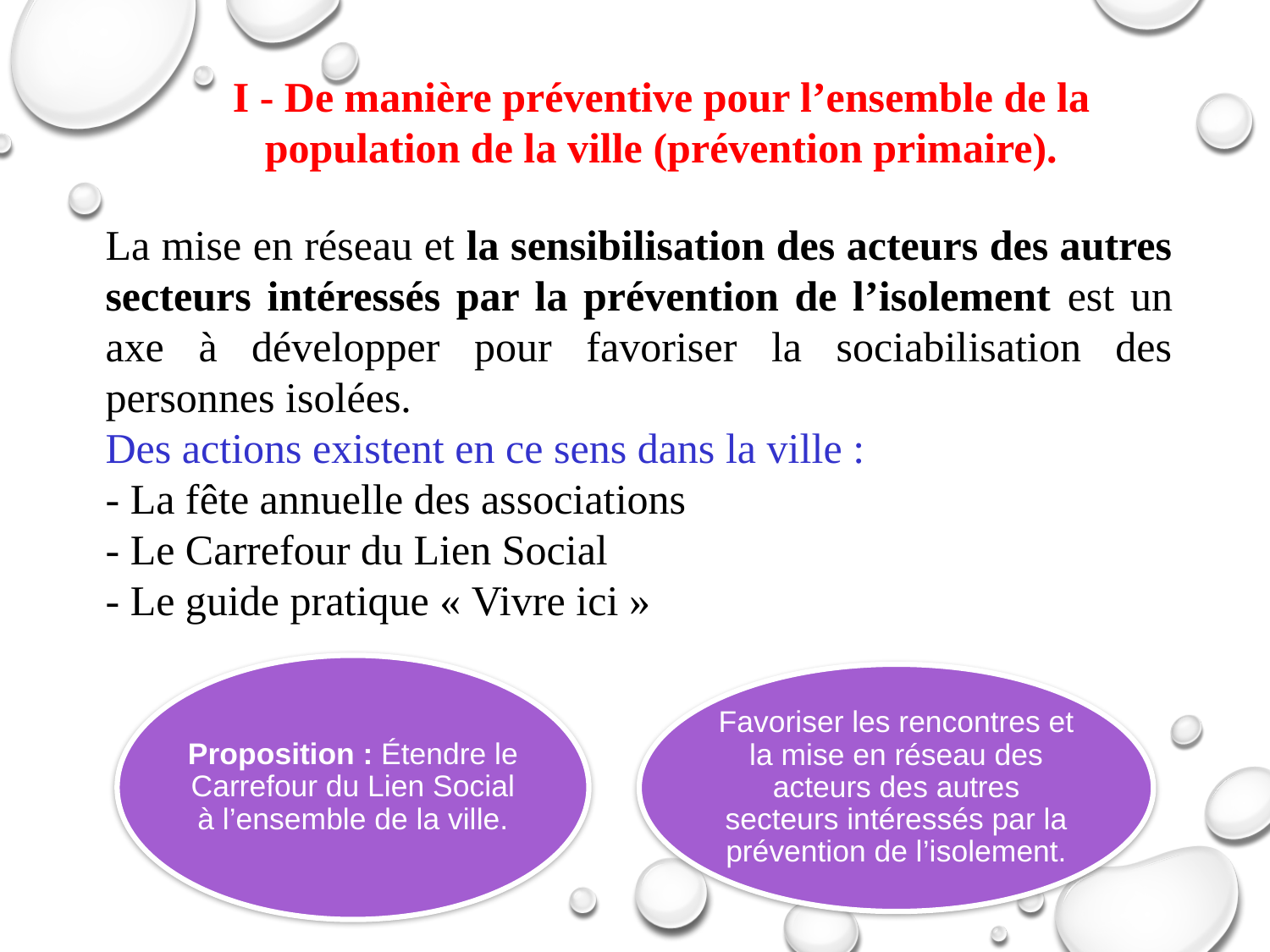

I - De manière préventive pour l’ensemble de la population de la ville (prévention primaire).
La mise en réseau et la sensibilisation des acteurs des autres secteurs intéressés par la prévention de l’isolement est un axe à développer pour favoriser la sociabilisation des personnes isolées.
Des actions existent en ce sens dans la ville :
- La fête annuelle des associations
- Le Carrefour du Lien Social
- Le guide pratique « Vivre ici »
Proposition : Étendre le Carrefour du Lien Social à l’ensemble de la ville.
Favoriser les rencontres et la mise en réseau des acteurs des autres secteurs intéressés par la prévention de l’isolement.